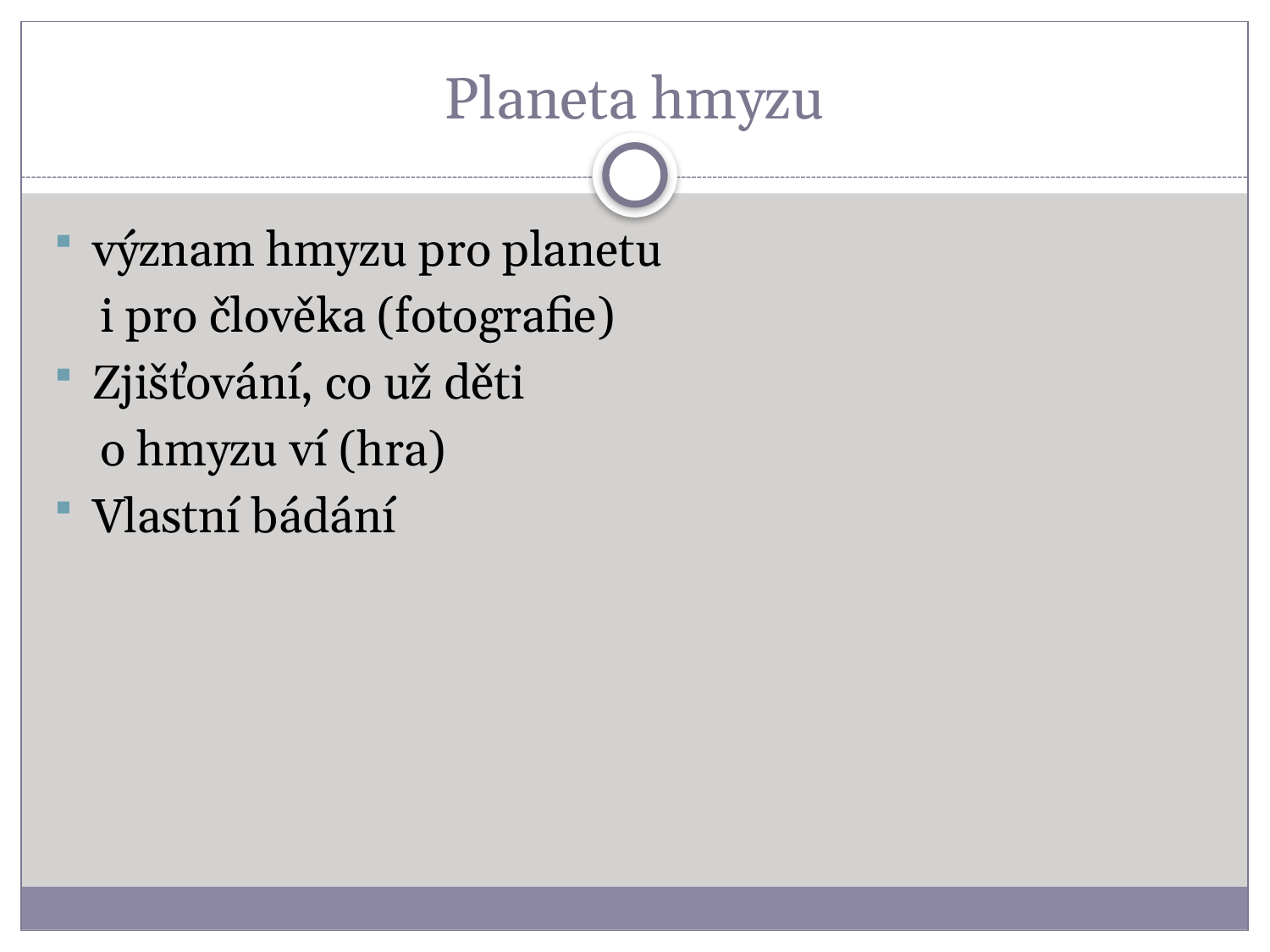

# Planeta hmyzu
význam hmyzu pro planetu
    i pro člověka (fotografie)
Zjišťování, co už děti
    o hmyzu ví (hra)
Vlastní bádání